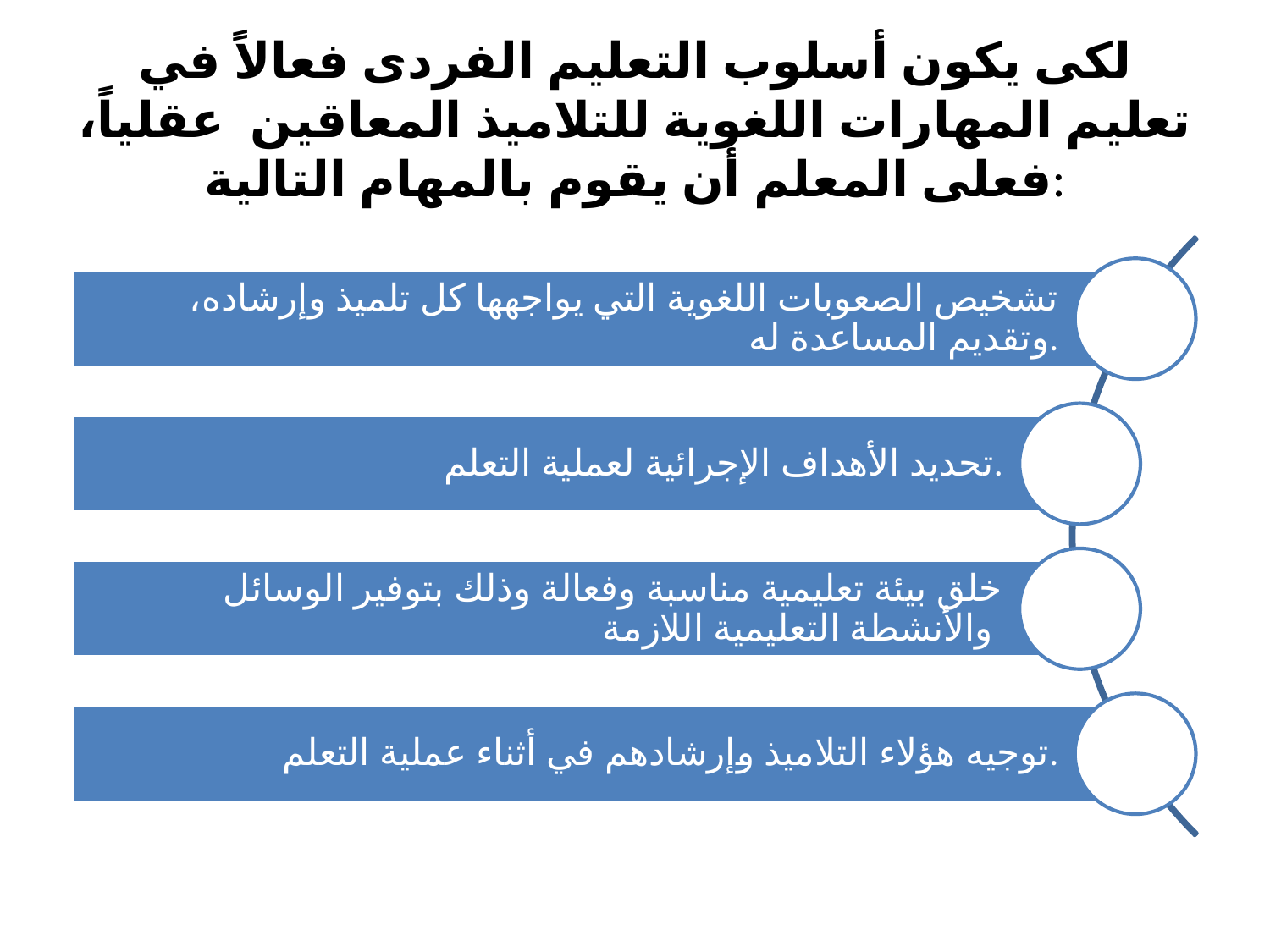

# لكى يكون أسلوب التعليم الفردى فعالاً في تعليم المهارات اللغوية للتلاميذ المعاقين  عقلياً، فعلى المعلم أن يقوم بالمهام التالية:
تشخيص الصعوبات اللغوية التي يواجهها كل تلميذ وإرشاده، وتقديم المساعدة له.
تحديد الأهداف الإجرائية لعملية التعلم.
خلق بيئة تعليمية مناسبة وفعالة وذلك بتوفير الوسائل والأنشطة التعليمية اللازمة
توجيه هؤلاء التلاميذ وإرشادهم في أثناء عملية التعلم.